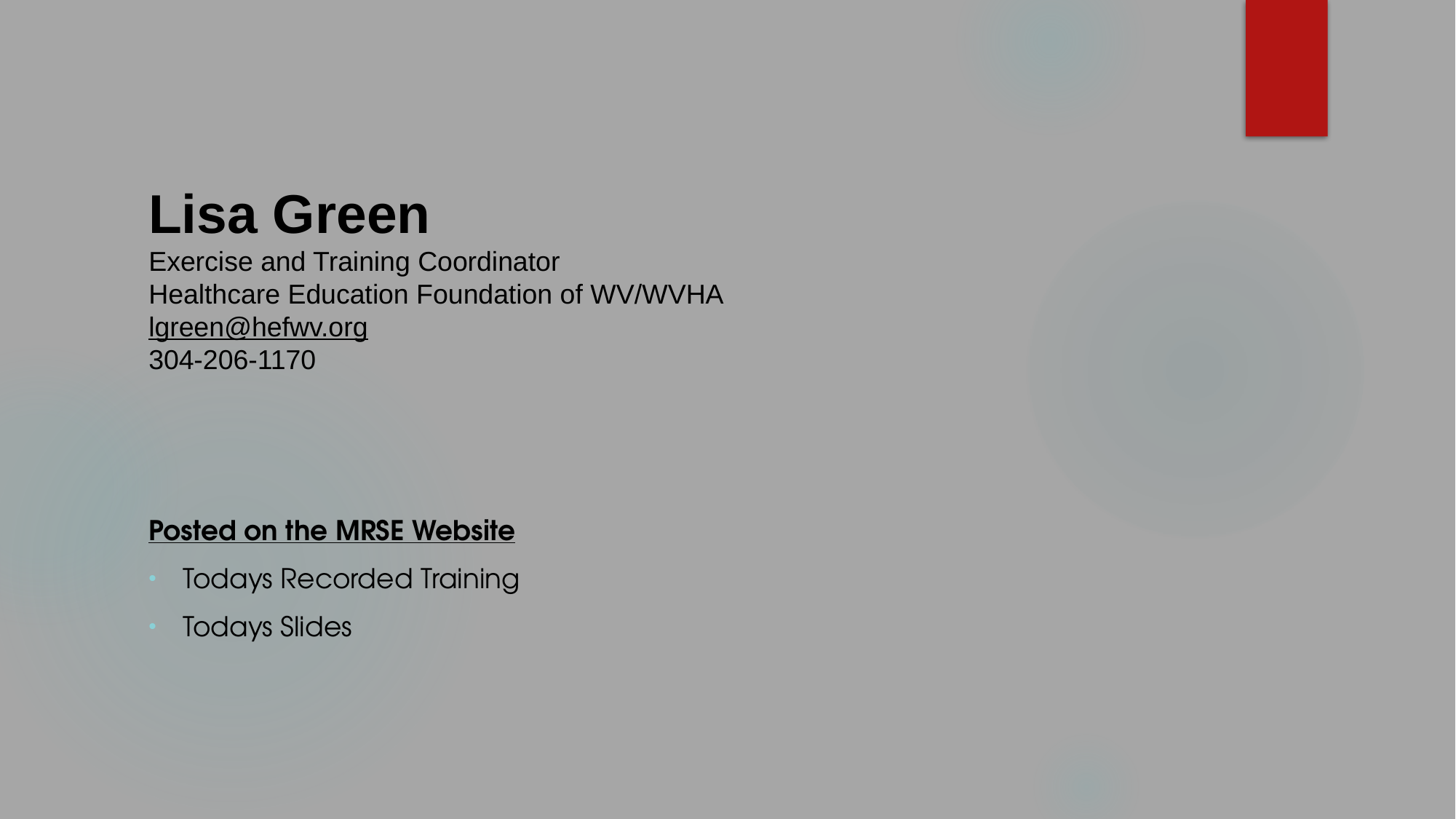

# Lisa Green Exercise and Training Coordinator Healthcare Education Foundation of WV/WVHA lgreen@hefwv.org 304-206-1170
Posted on the MRSE Website
Todays Recorded Training
Todays Slides